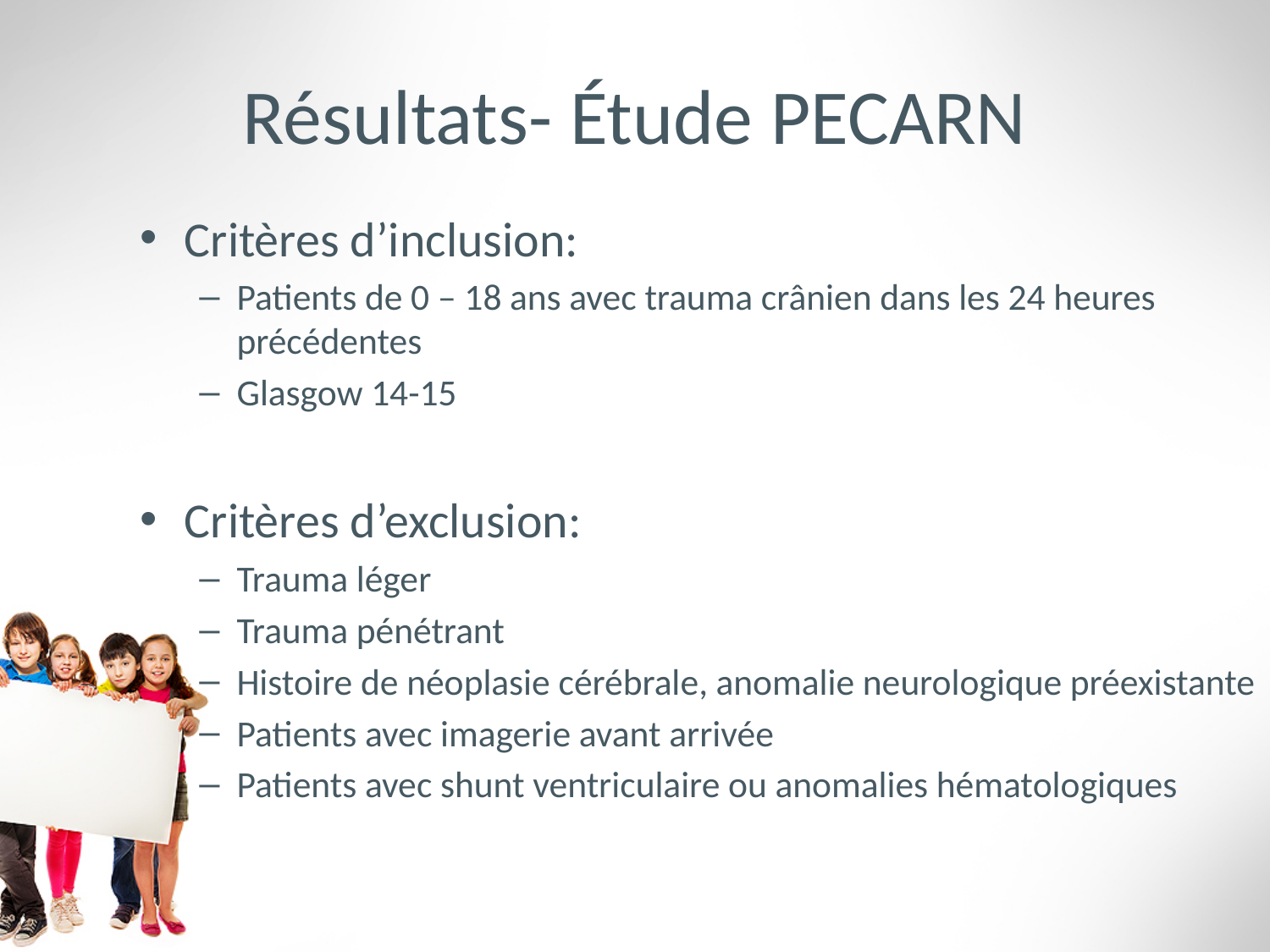

# Résultats- Étude PECARN
Critères d’inclusion:
Patients de 0 – 18 ans avec trauma crânien dans les 24 heures précédentes
Glasgow 14-15

Critères d’exclusion:
Trauma léger
Trauma pénétrant
Histoire de néoplasie cérébrale, anomalie neurologique préexistante
Patients avec imagerie avant arrivée
Patients avec shunt ventriculaire ou anomalies hématologiques